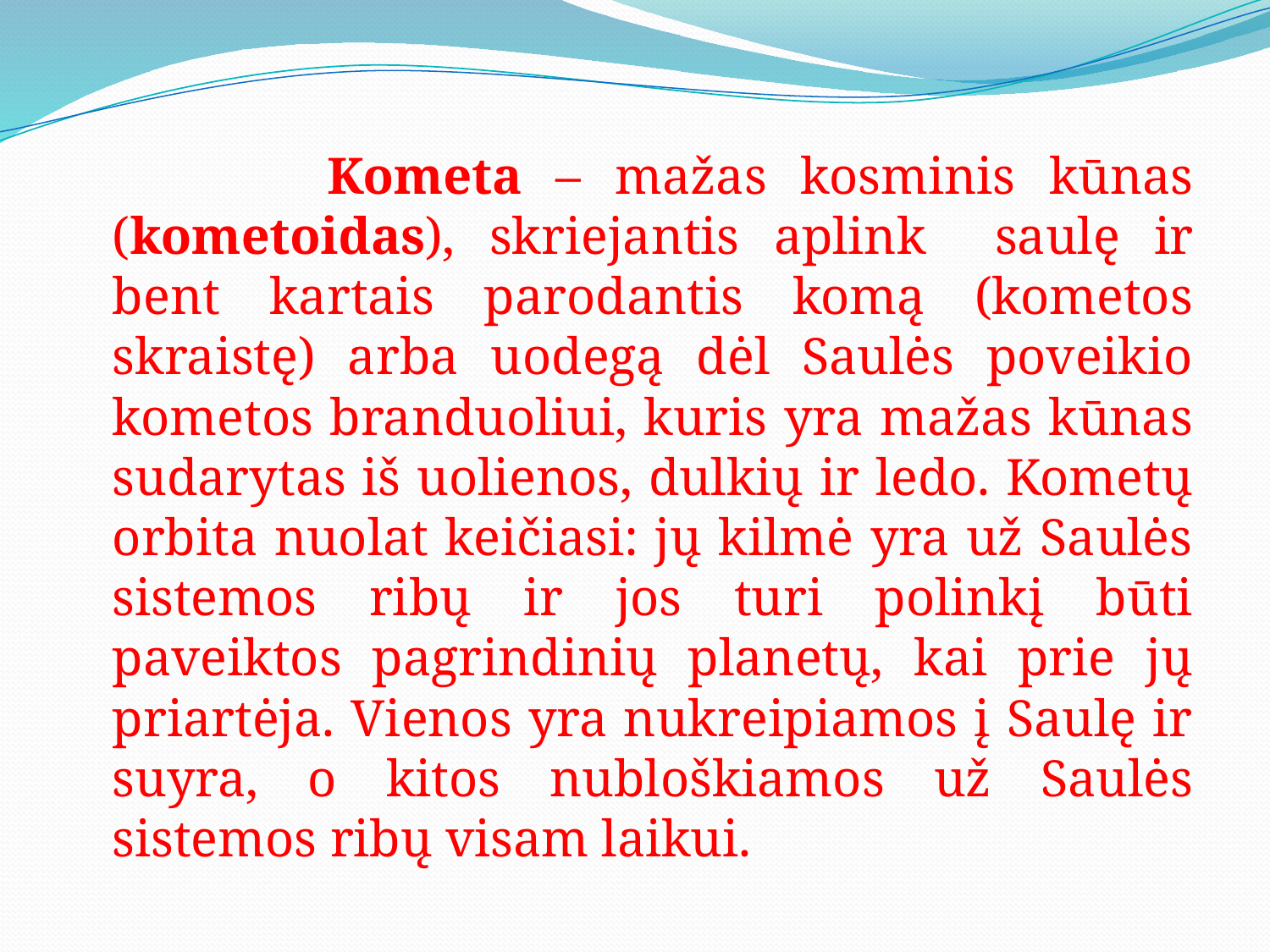

Kometa – mažas kosminis kūnas (kometoidas), skriejantis aplink  saulę ir bent kartais parodantis komą (kometos skraistę) arba uodegą dėl Saulės poveikio kometos branduoliui, kuris yra mažas kūnas sudarytas iš uolienos, dulkių ir ledo. Kometų orbita nuolat keičiasi: jų kilmė yra už Saulės sistemos ribų ir jos turi polinkį būti paveiktos pagrindinių planetų, kai prie jų priartėja. Vienos yra nukreipiamos į Saulę ir suyra, o kitos nubloškiamos už Saulės sistemos ribų visam laikui.